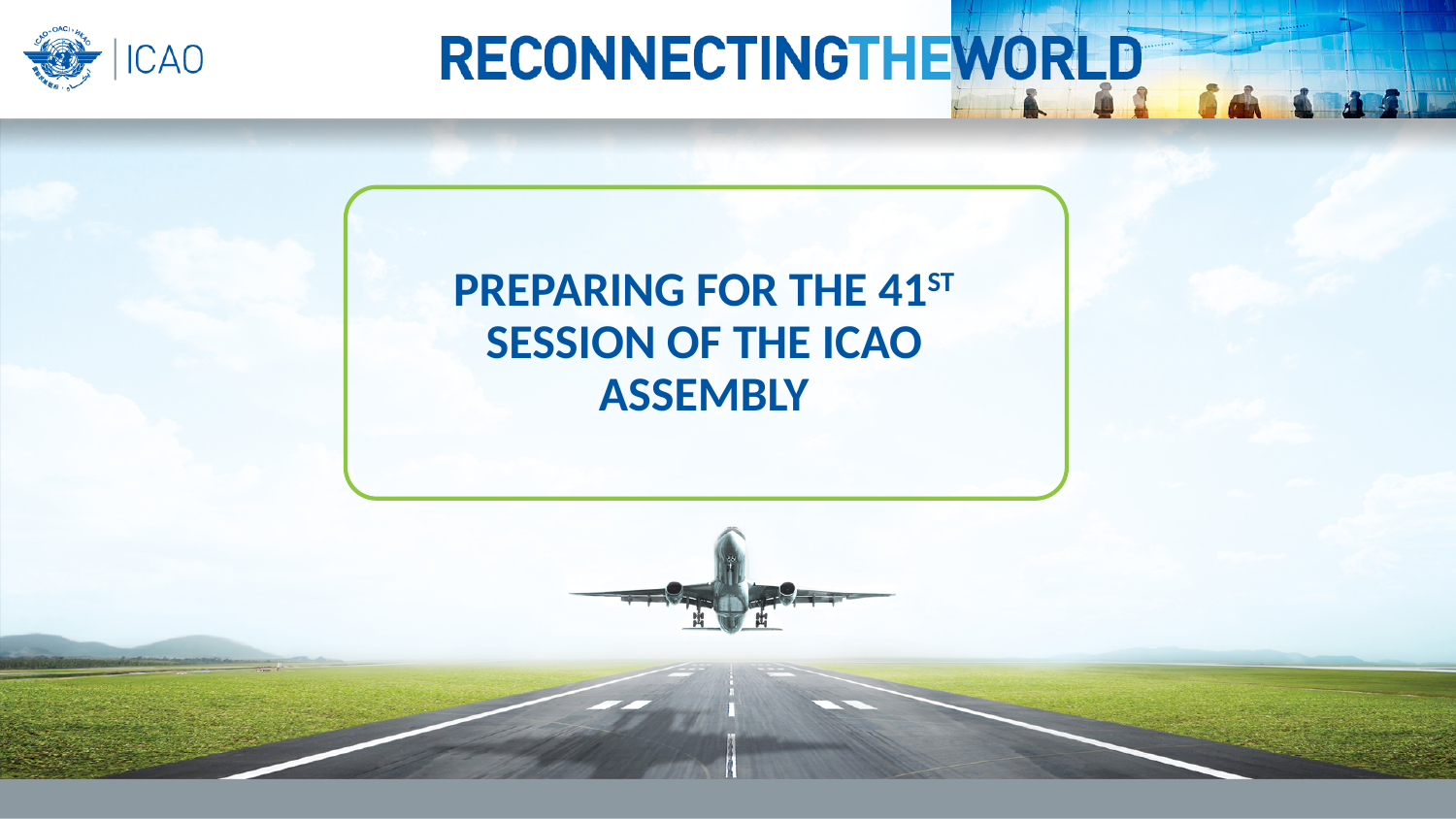

PREPARING FOR THE 41ST SESSION OF THE ICAO ASSEMBLY